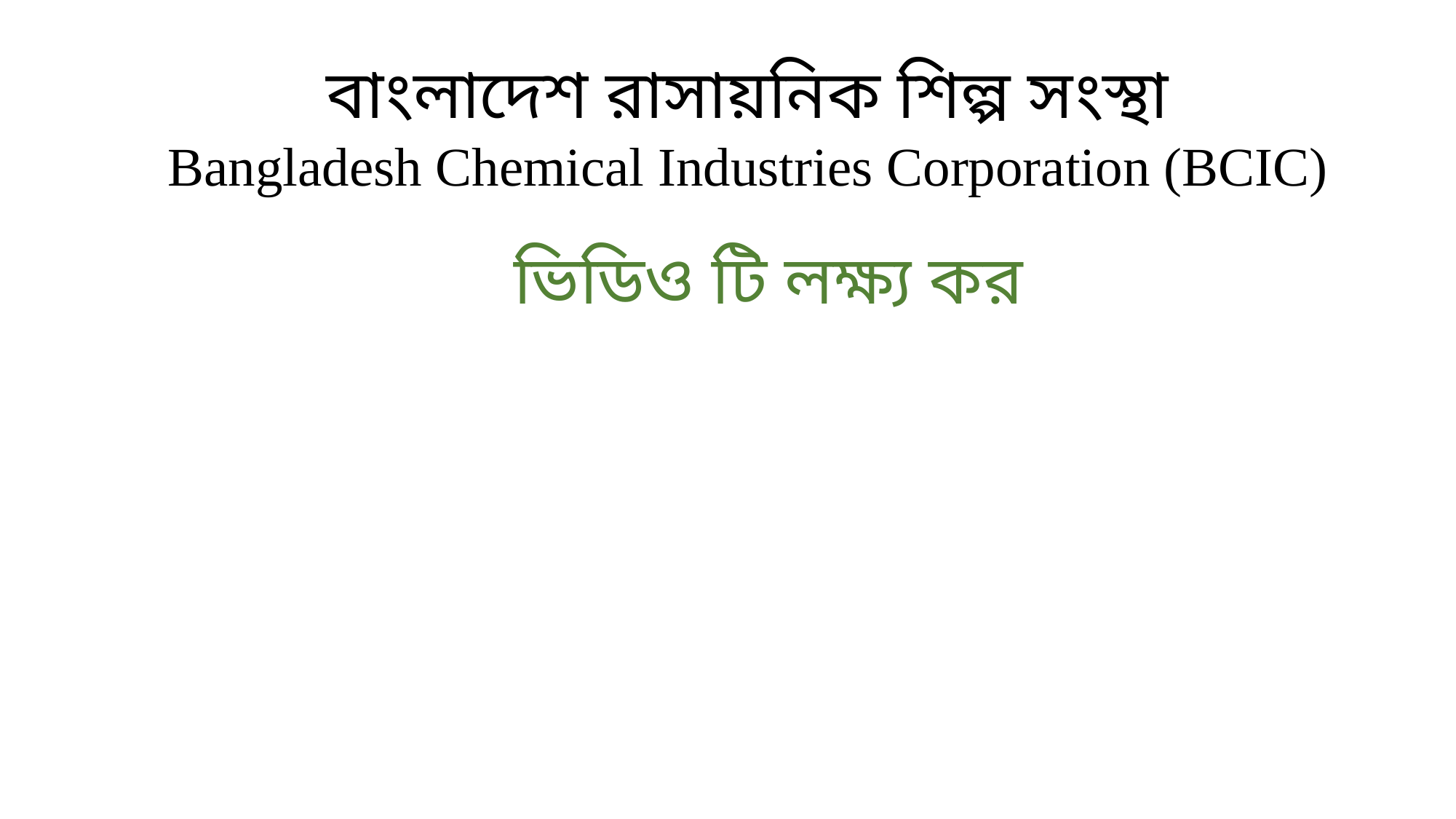

বাংলাদেশ রাসায়নিক শিল্প সংস্থা
Bangladesh Chemical Industries Corporation (BCIC)
ভিডিও টি লক্ষ্য কর